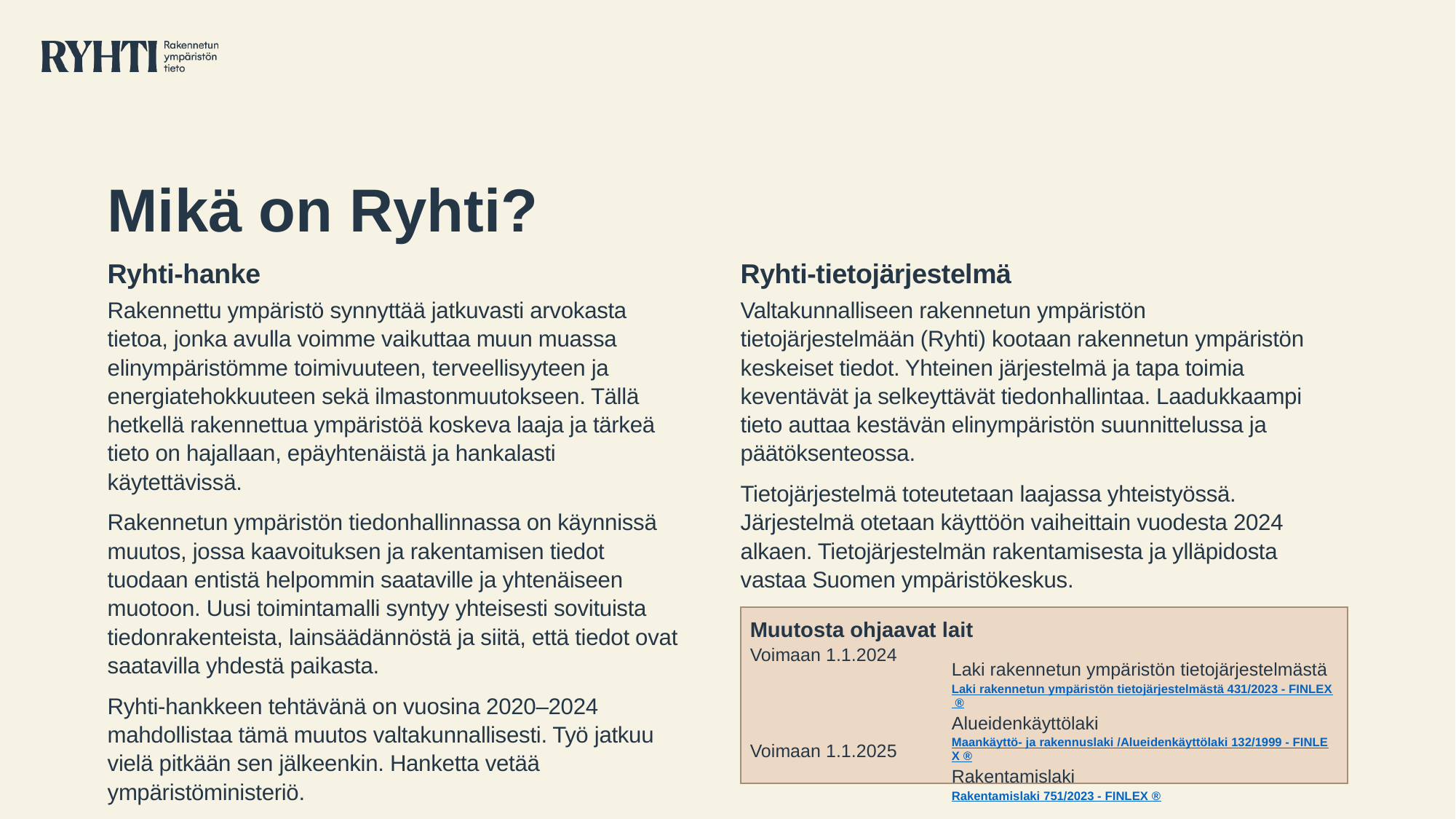

# Mikä on Ryhti?
Ryhti-hanke
Ryhti-tietojärjestelmä
Rakennettu ympäristö synnyttää jatkuvasti arvokasta tietoa, jonka avulla voimme vaikuttaa muun muassa elinympäristömme toimivuuteen, terveellisyyteen ja energiatehokkuuteen sekä ilmastonmuutokseen. Tällä hetkellä rakennettua ympäristöä koskeva laaja ja tärkeä tieto on hajallaan, epäyhtenäistä ja hankalasti käytettävissä.
Rakennetun ympäristön tiedonhallinnassa on käynnissä muutos, jossa kaavoituksen ja rakentamisen tiedot tuodaan entistä helpommin saataville ja yhtenäiseen muotoon. Uusi toimintamalli syntyy yhteisesti sovituista tiedonrakenteista, lainsäädännöstä ja siitä, että tiedot ovat saatavilla yhdestä paikasta.
Ryhti-hankkeen tehtävänä on vuosina 2020–2024 mahdollistaa tämä muutos valtakunnallisesti. Työ jatkuu vielä pitkään sen jälkeenkin. Hanketta vetää ympäristöministeriö.
Valtakunnalliseen rakennetun ympäristön tietojärjestelmään (Ryhti) kootaan rakennetun ympäristön keskeiset tiedot. Yhteinen järjestelmä ja tapa toimia keventävät ja selkeyttävät tiedonhallintaa. Laadukkaampi tieto auttaa kestävän elinympäristön suunnittelussa ja päätöksenteossa.
Tietojärjestelmä toteutetaan laajassa yhteistyössä. Järjestelmä otetaan käyttöön vaiheittain vuodesta 2024 alkaen. Tietojärjestelmän rakentamisesta ja ylläpidosta vastaa Suomen ympäristökeskus.

Muutosta ohjaavat lait
Voimaan 1.1.2024

Voimaan 1.1.2025

Laki rakennetun ympäristön tietojärjestelmästä
Laki rakennetun ympäristön tietojärjestelmästä 431/2023 - FINLEX ®
Alueidenkäyttölaki Maankäyttö- ja rakennuslaki /Alueidenkäyttölaki 132/1999 - FINLEX ®
Rakentamislaki
Rakentamislaki 751/2023 - FINLEX ®